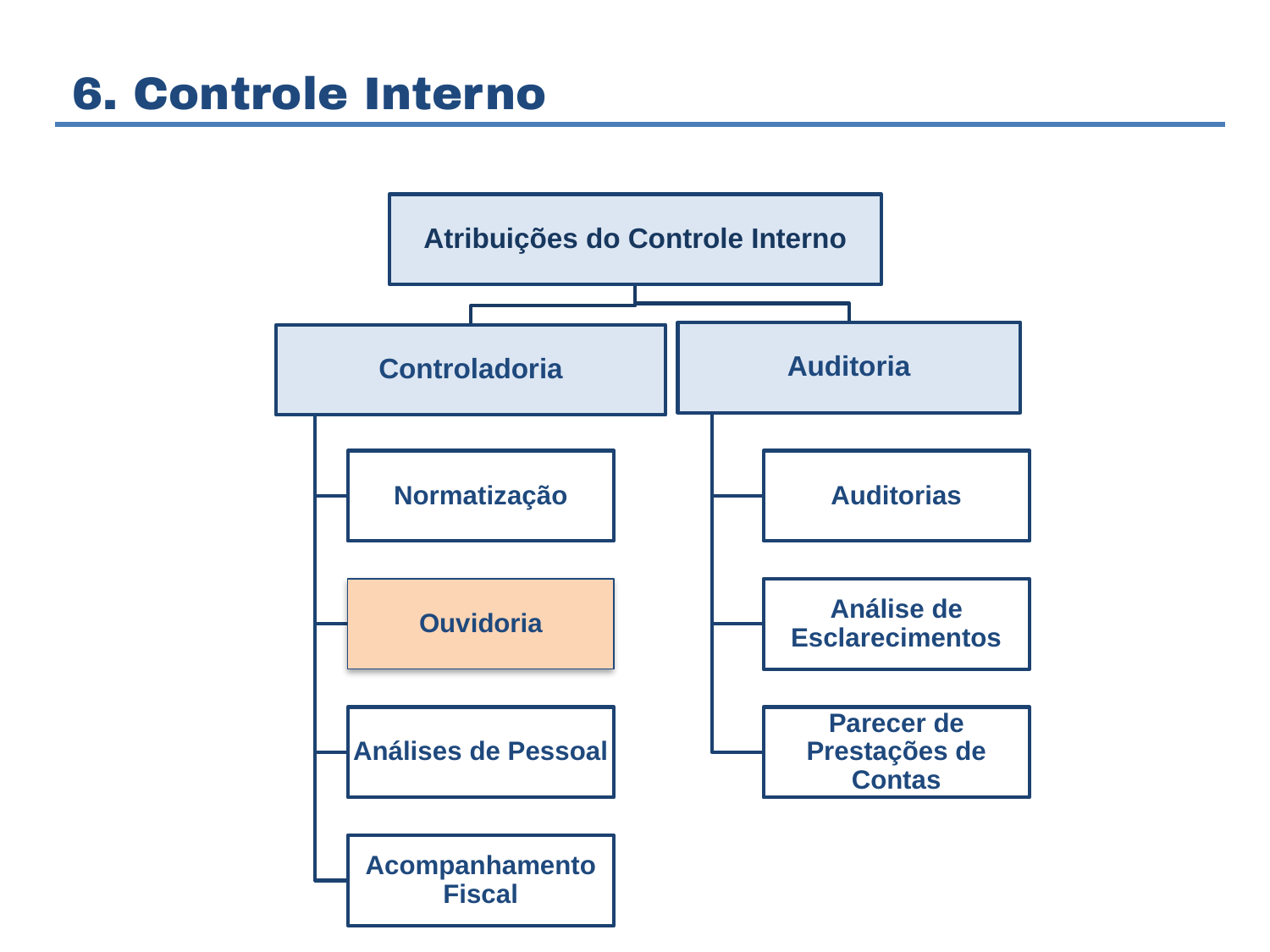

6. Controle Interno
Atribuições do Controle Interno
Controladoria
Normatização
Ouvidoria
Análises de Pessoal
Acompanhamento Fiscal
Auditoria
Auditorias
Análise de Esclarecimentos
Parecer de Prestações de Contas